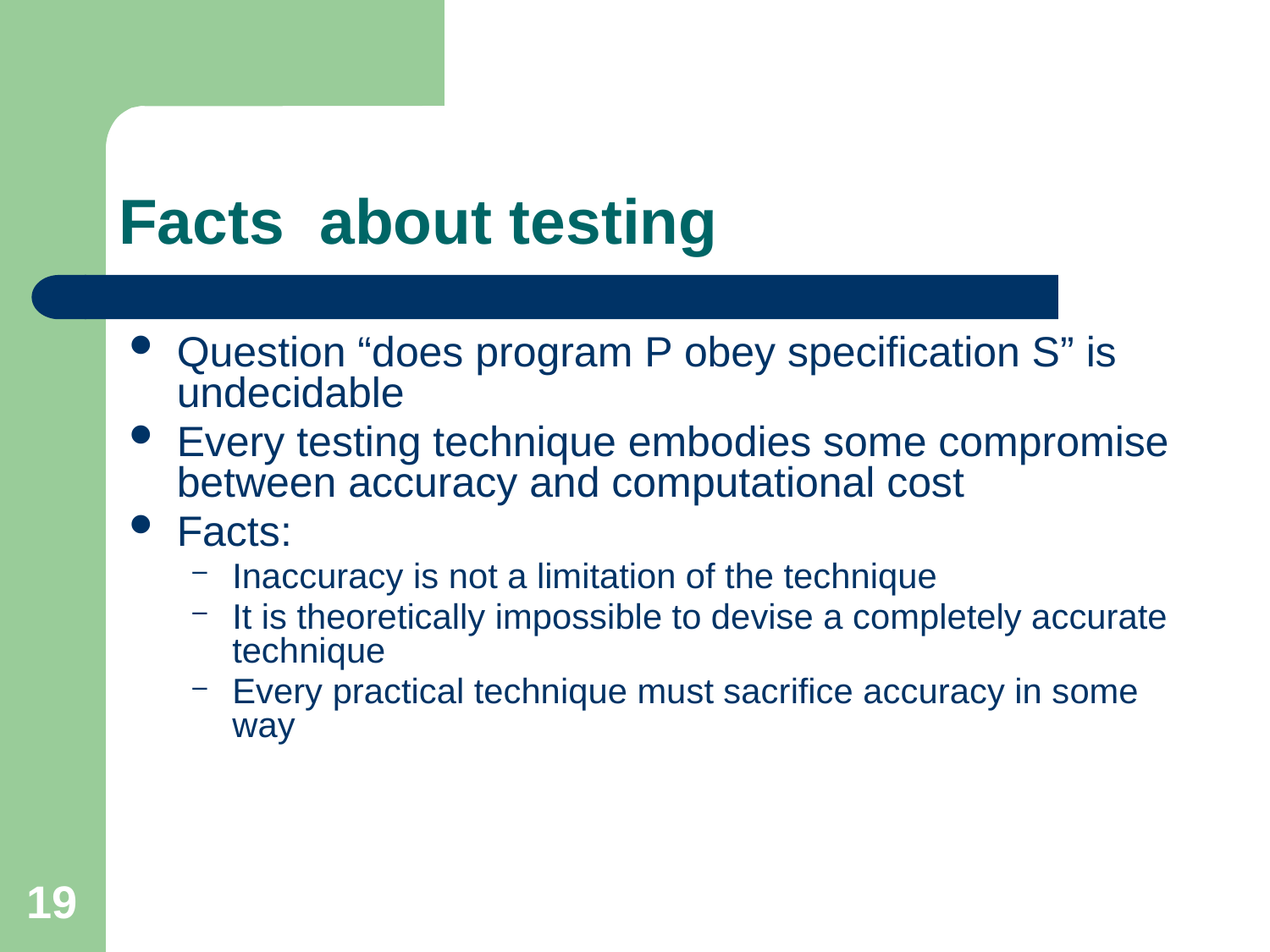

# Facts  about testing
Question “does program P obey specification S” is undecidable
Every testing technique embodies some compromise between accuracy and computational cost
Facts:
Inaccuracy is not a limitation of the technique
It is theoretically impossible to devise a completely accurate technique
Every practical technique must sacrifice accuracy in some way
19